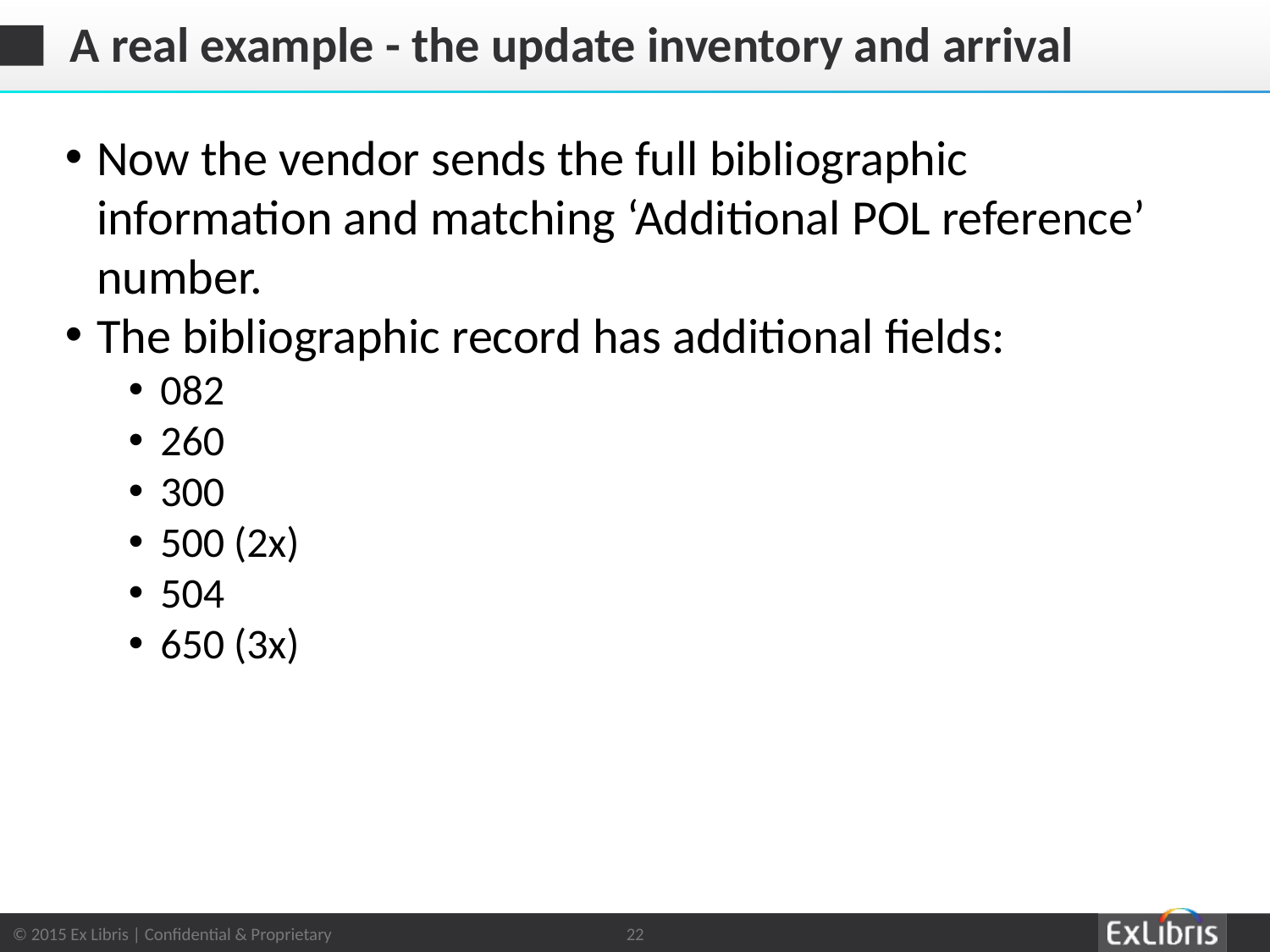

# A real example - the update inventory and arrival
Now the vendor sends the full bibliographic information and matching ‘Additional POL reference’ number.
The bibliographic record has additional fields:
082
260
300
500 (2x)
504
650 (3x)

22